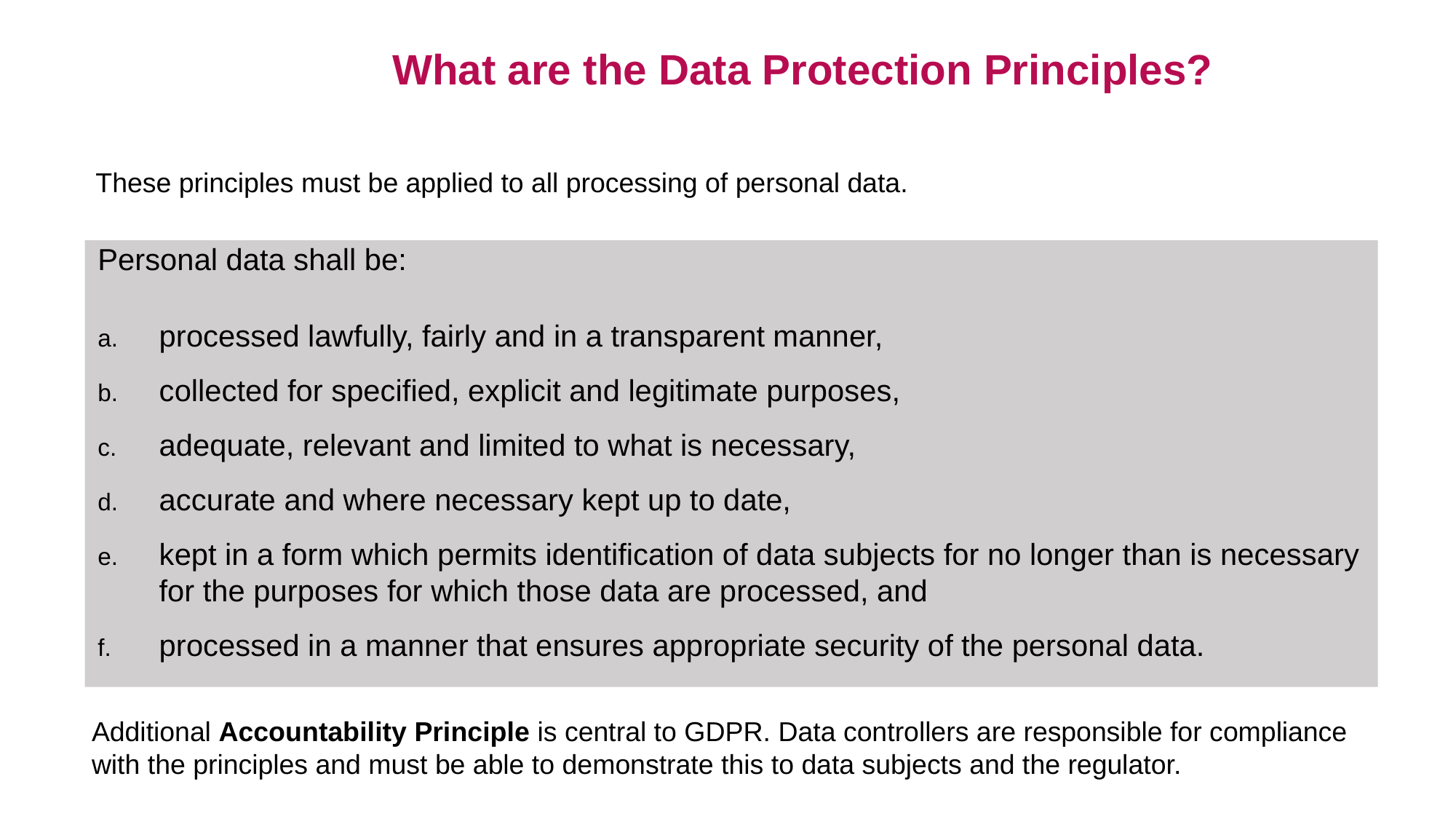

What are the Data Protection Principles?

These principles must be applied to all processing of personal data.

Personal data shall be:

processed lawfully, fairly and in a transparent manner,
collected for specified, explicit and legitimate purposes,
adequate, relevant and limited to what is necessary,
accurate and where necessary kept up to date,
kept in a form which permits identification of data subjects for no longer than is necessary for the purposes for which those data are processed, and
processed in a manner that ensures appropriate security of the personal data.
Additional Accountability Principle is central to GDPR. Data controllers are responsible for compliance with the principles and must be able to demonstrate this to data subjects and the regulator.